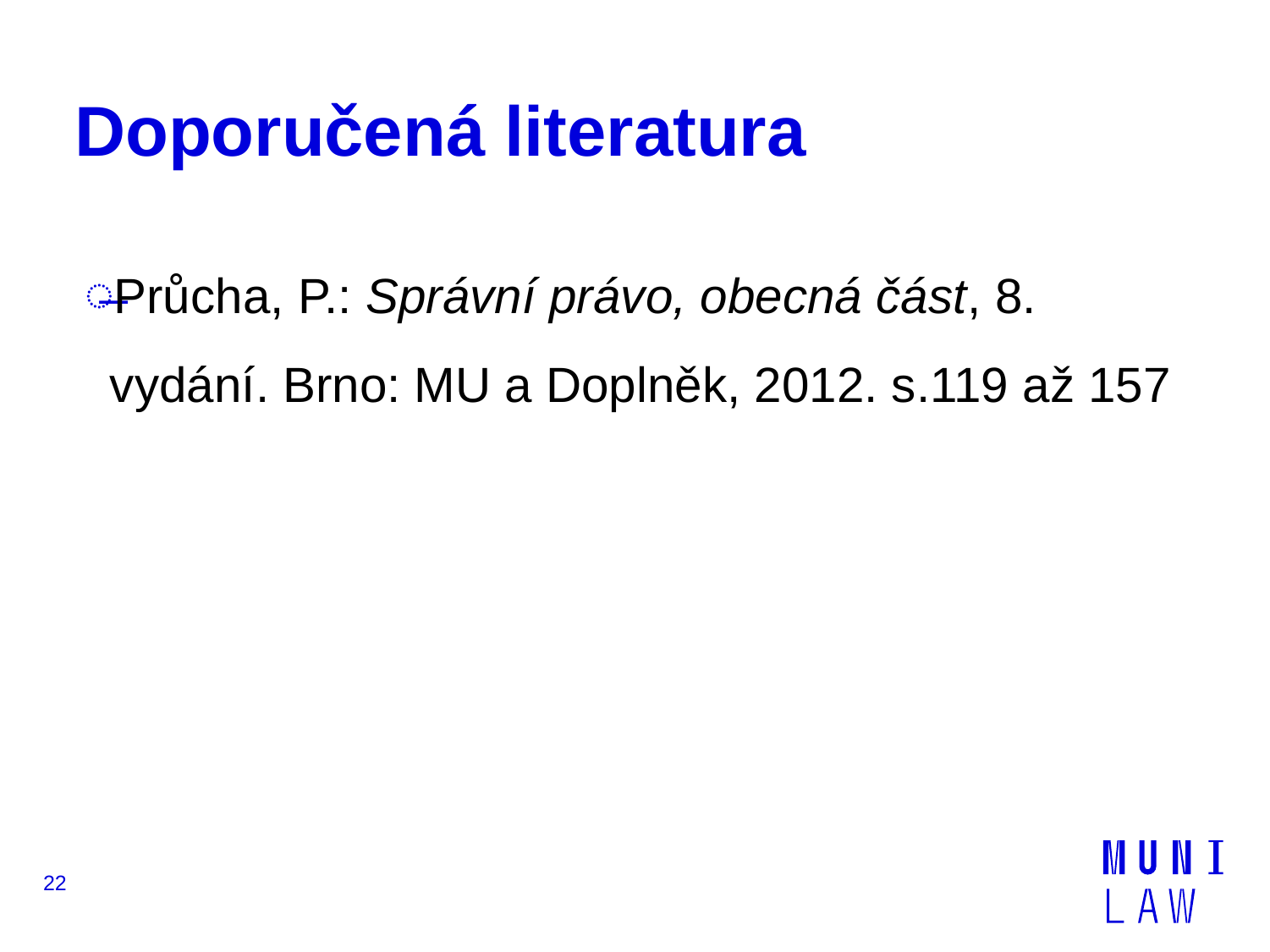

# Doporučená literatura
Průcha, P.: Správní právo, obecná část, 8. vydání. Brno: MU a Doplněk, 2012. s.119 až 157

22